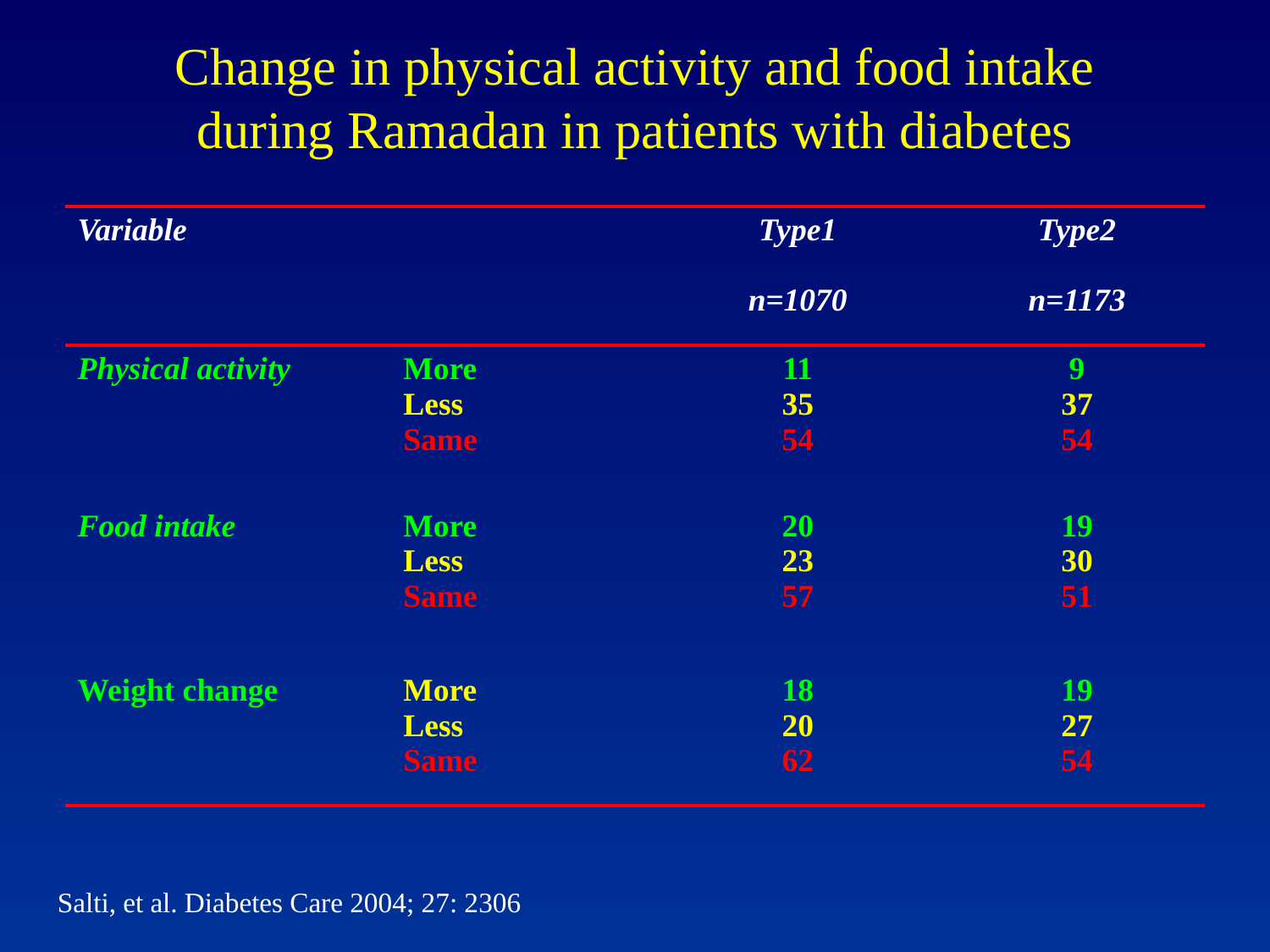

# Change in physical activity and food intake during Ramadan in patients with diabetes
| Variable |  | Type1 n=1070 | Type2 n=1173 |
| --- | --- | --- | --- |
| Physical activity | More Less Same | 11 35 54 | 9 37 54 |
| Food intake | More Less Same | 20 23 57 | 19 30 51 |
| Weight change | More Less Same | 18 20 62 | 19 27 54 |
Salti, et al. Diabetes Care 2004; 27: 2306